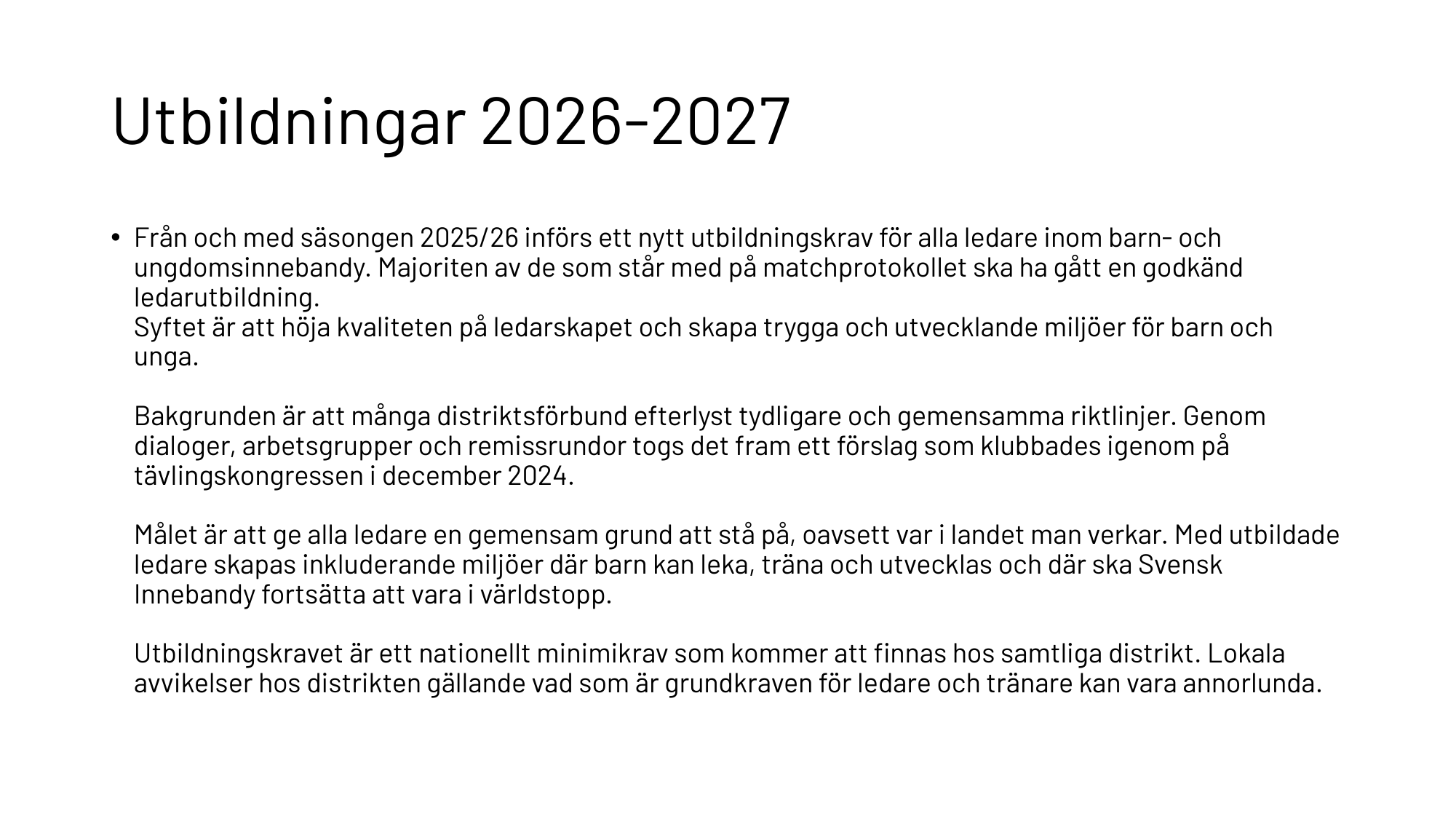

# Utbildningar 2026-2027
Från och med säsongen 2025/26 införs ett nytt utbildningskrav för alla ledare inom barn- och ungdomsinnebandy. Majoriten av de som står med på matchprotokollet ska ha gått en godkänd ledarutbildning. 
Syftet är att höja kvaliteten på ledarskapet och skapa trygga och utvecklande miljöer för barn och unga.
Bakgrunden är att många distriktsförbund efterlyst tydligare och gemensamma riktlinjer. Genom dialoger, arbetsgrupper och remissrundor togs det fram ett förslag som klubbades igenom på tävlingskongressen i december 2024.
Målet är att ge alla ledare en gemensam grund att stå på, oavsett var i landet man verkar. Med utbildade ledare skapas inkluderande miljöer där barn kan leka, träna och utvecklas och där ska Svensk Innebandy fortsätta att vara i världstopp.
Utbildningskravet är ett nationellt minimikrav som kommer att finnas hos samtliga distrikt. Lokala avvikelser hos distrikten gällande vad som är grundkraven för ledare och tränare kan vara annorlunda.